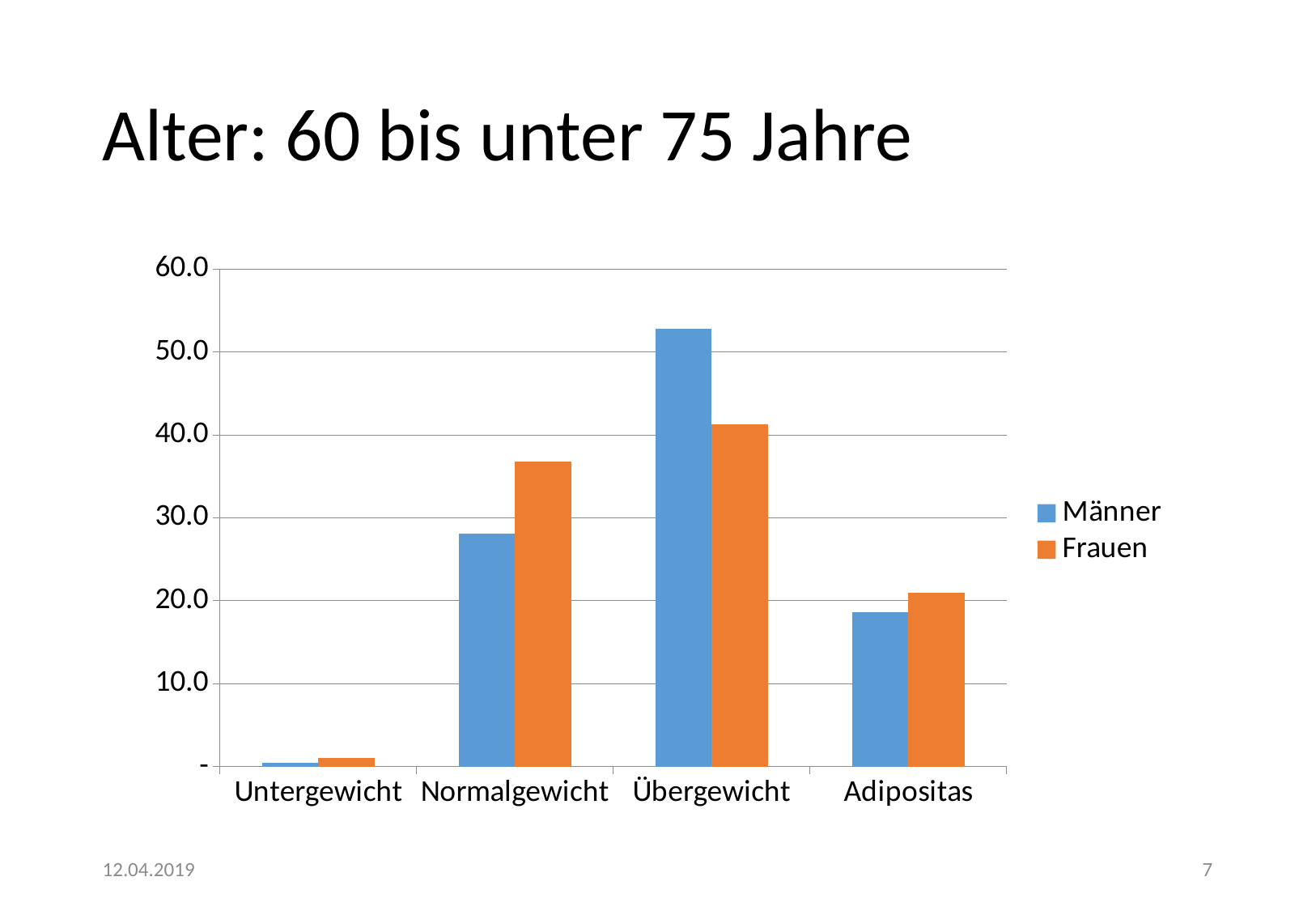

# Alter: 60 bis unter 75 Jahre

### Chart

| Category | Männer | Frauen |
|---|---|---|
| Untergewicht | 0.4814841168625262 | 1.0414364906280322 |
| Normalgewicht | 28.05050930765905 | 36.77148283006843 |
| Übergewicht | 52.85524277636987 | 41.26660069621246 |
| Adipositas | 18.612763799108553 | 20.920479983091063 |
12.04.2019
7